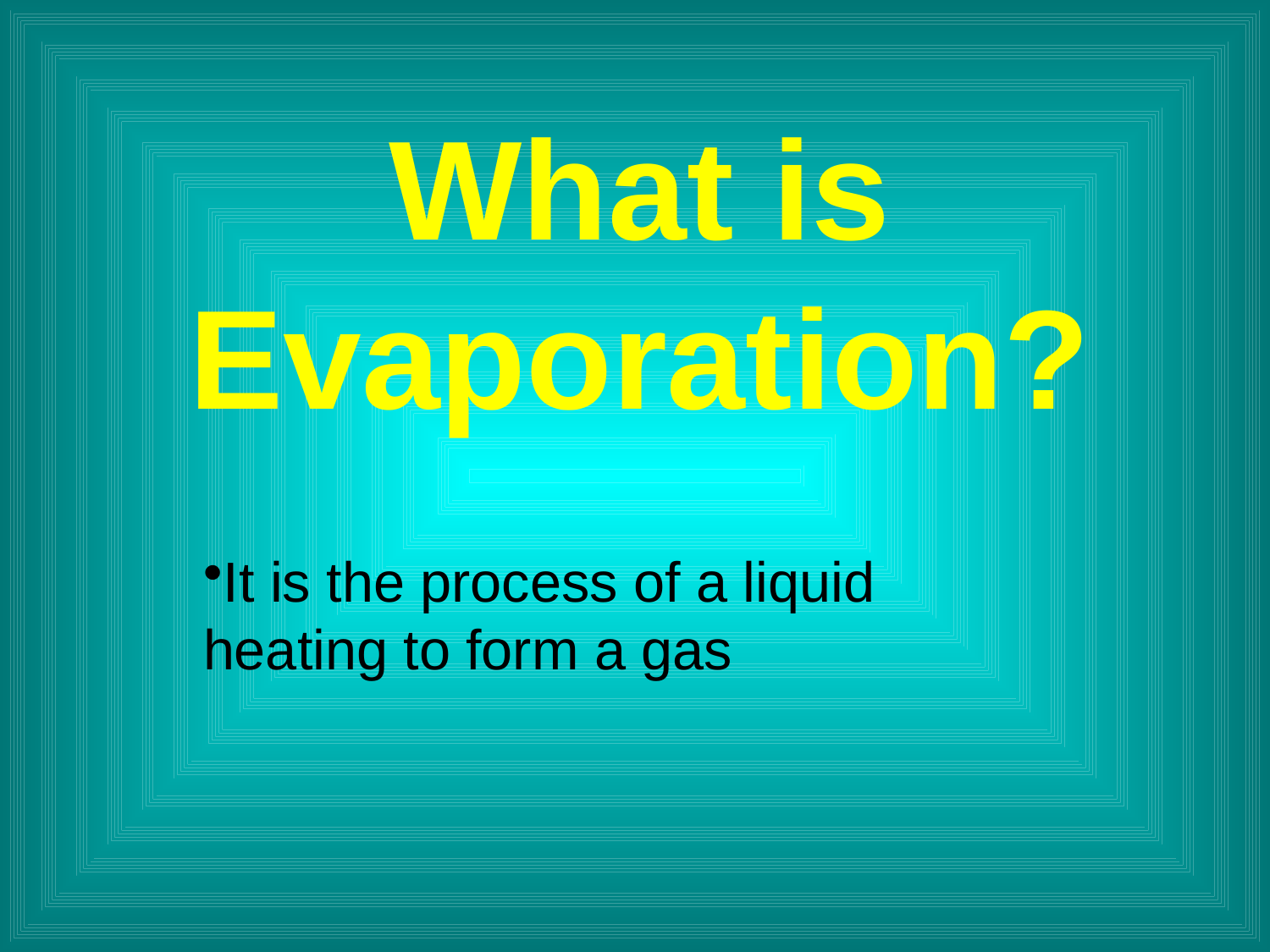

# What is Evaporation?
It is the process of a liquid heating to form a gas